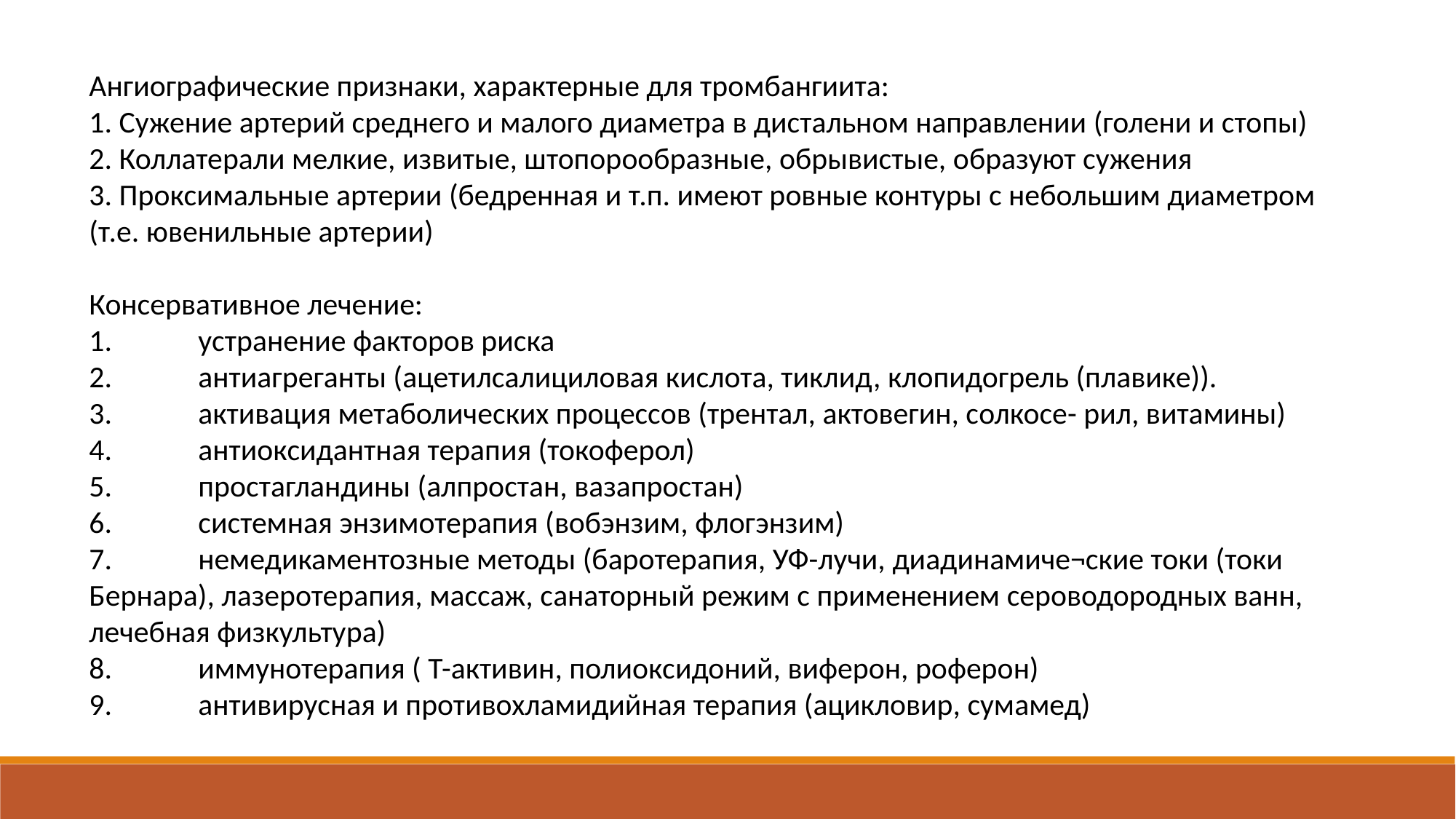

Ангиографические признаки, характерные для тромбангиита:
1. Сужение артерий среднего и малого диаметра в дистальном направлении (голени и стопы)
2. Коллатерали мелкие, извитые, штопорообразные, обрывистые, образуют сужения
3. Проксимальные артерии (бедренная и т.п. имеют ровные контуры с небольшим диаметром (т.е. ювенильные артерии)

Консервативное лечение:
1.	устранение факторов риска
2.	антиагреганты (ацетилсалициловая кислота, тиклид, клопидогрель (плавике)).
3.	активация метаболических процессов (трентал, актовегин, солкосе- рил, витамины)
4.	антиоксидантная терапия (токоферол)
5.	простагландины (алпростан, вазапростан)
6.	системная энзимотерапия (вобэнзим, флогэнзим)
7.	немедикаментозные методы (баротерапия, УФ-лучи, диадинамиче¬ские токи (токи Бернара), лазеротерапия, массаж, санаторный режим с применением сероводородных ванн, лечебная физкультура)
8.	иммунотерапия ( Т-активин, полиоксидоний, виферон, роферон)
9.	антивирусная и противохламидийная терапия (ацикловир, сумамед)